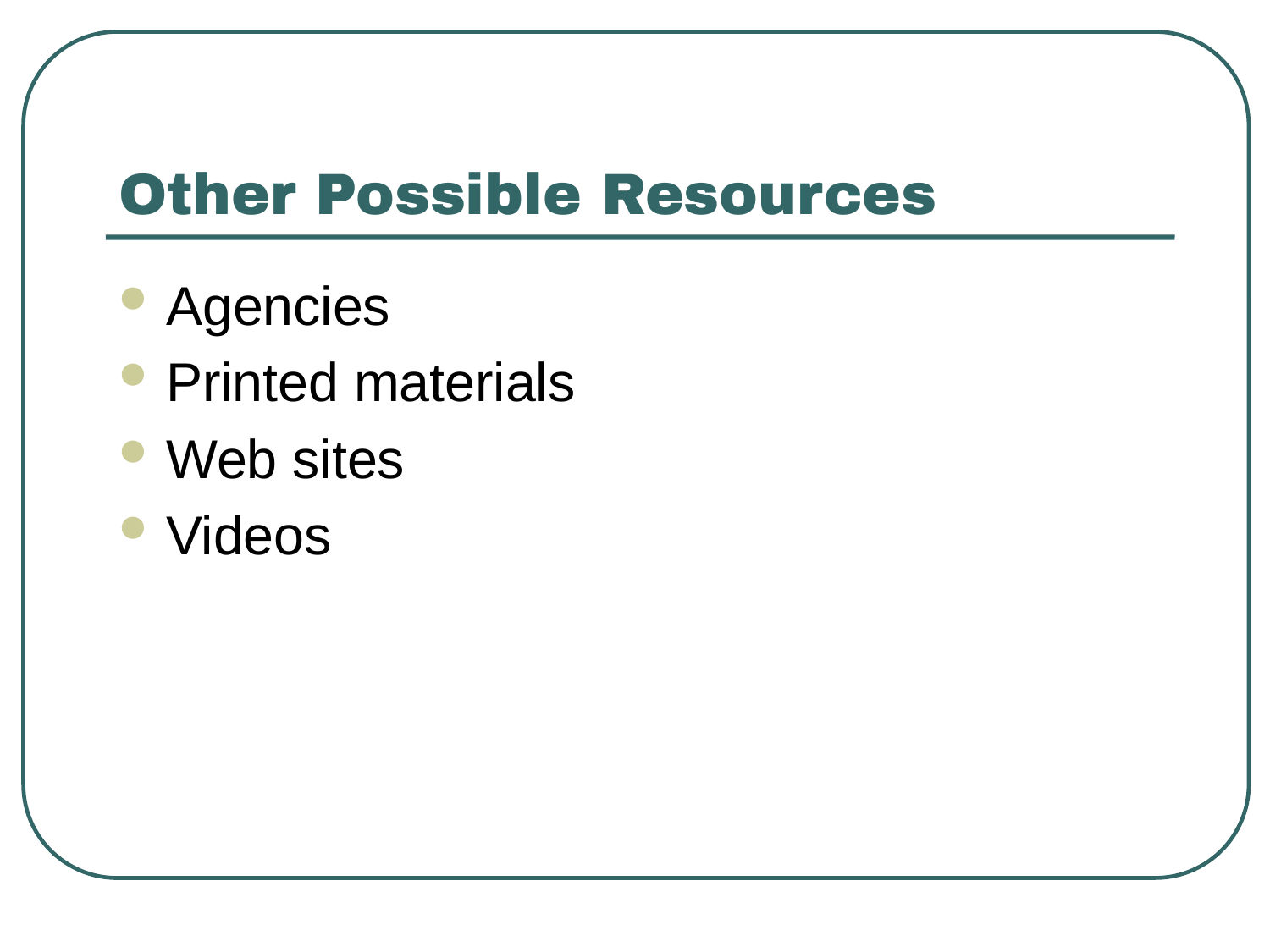

# Other Possible Resources
Agencies
Printed materials
Web sites
Videos